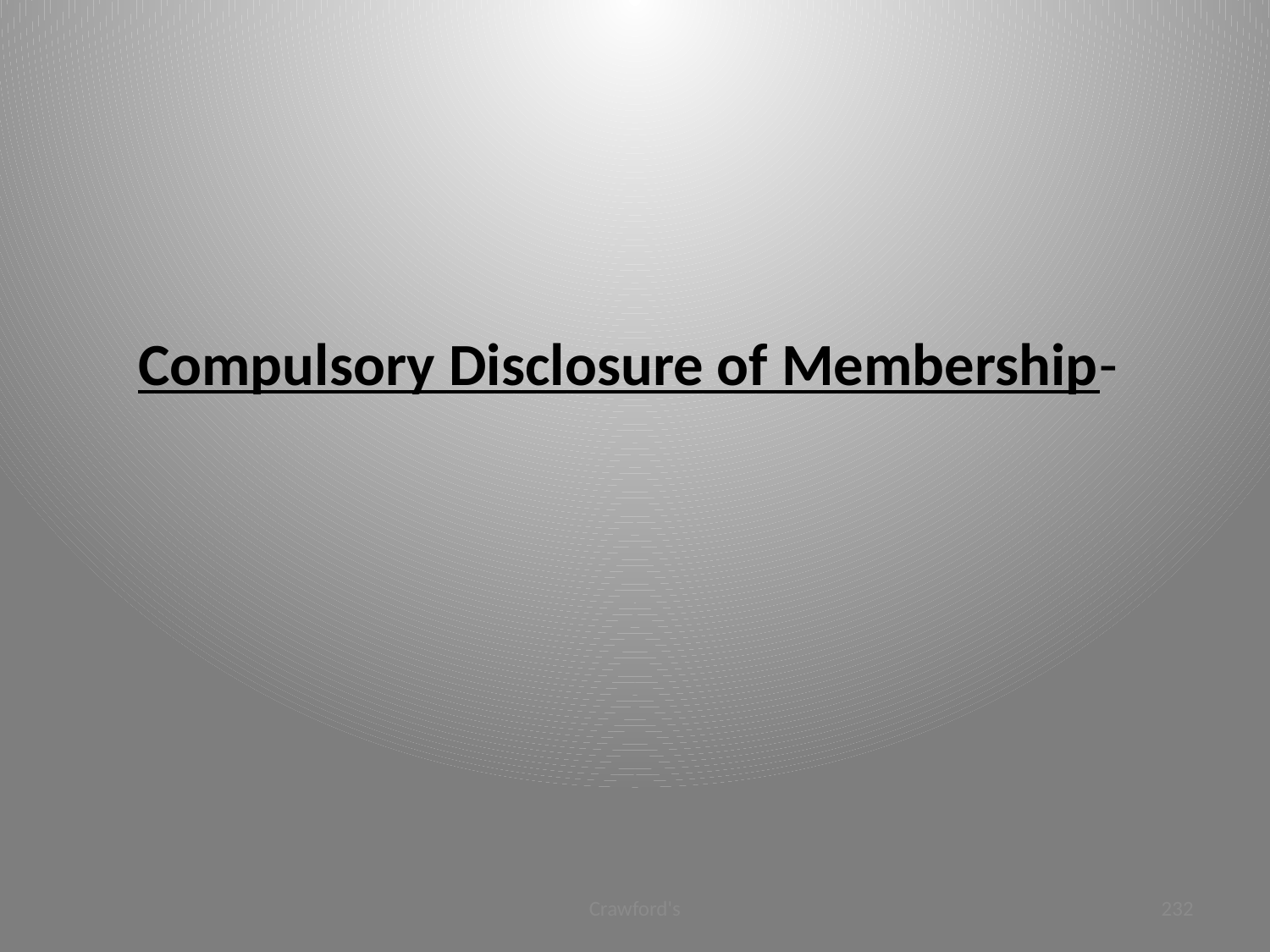

# Compulsory Disclosure of Membership-

Crawford's
232